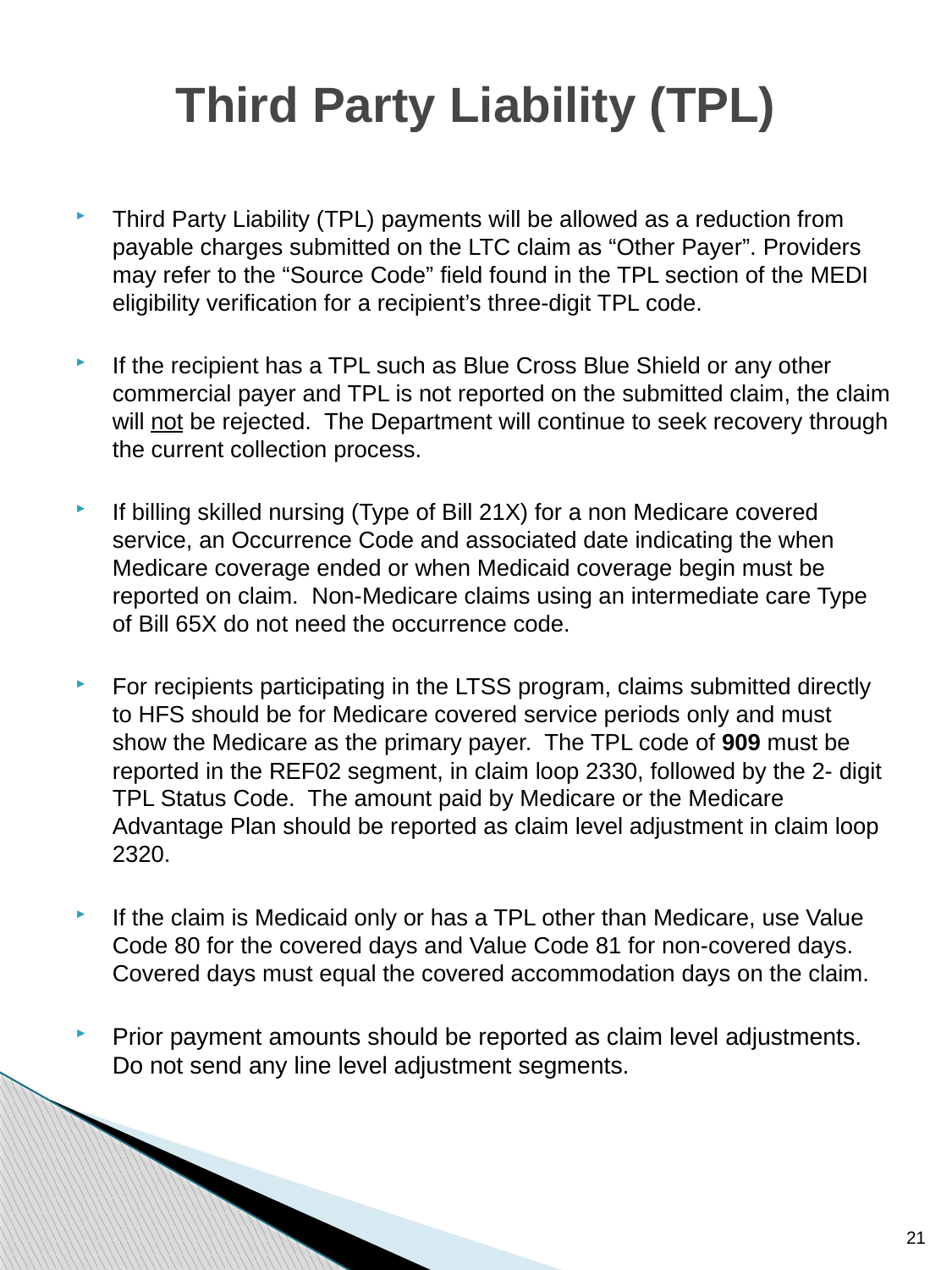

# Third Party Liability (TPL)
Third Party Liability (TPL) payments will be allowed as a reduction from payable charges submitted on the LTC claim as “Other Payer”. Providers may refer to the “Source Code” field found in the TPL section of the MEDI eligibility verification for a recipient’s three-digit TPL code.

If the recipient has a TPL such as Blue Cross Blue Shield or any other commercial payer and TPL is not reported on the submitted claim, the claim will not be rejected.  The Department will continue to seek recovery through the current collection process.

If billing skilled nursing (Type of Bill 21X) for a non Medicare covered service, an Occurrence Code and associated date indicating the when Medicare coverage ended or when Medicaid coverage begin must be reported on claim.  Non-Medicare claims using an intermediate care Type of Bill 65X do not need the occurrence code.

For recipients participating in the LTSS program, claims submitted directly to HFS should be for Medicare covered service periods only and must show the Medicare as the primary payer.  The TPL code of 909 must be reported in the REF02 segment, in claim loop 2330, followed by the 2- digit TPL Status Code.  The amount paid by Medicare or the Medicare Advantage Plan should be reported as claim level adjustment in claim loop 2320.

If the claim is Medicaid only or has a TPL other than Medicare, use Value Code 80 for the covered days and Value Code 81 for non-covered days.  Covered days must equal the covered accommodation days on the claim.

Prior payment amounts should be reported as claim level adjustments. Do not send any line level adjustment segments.

21